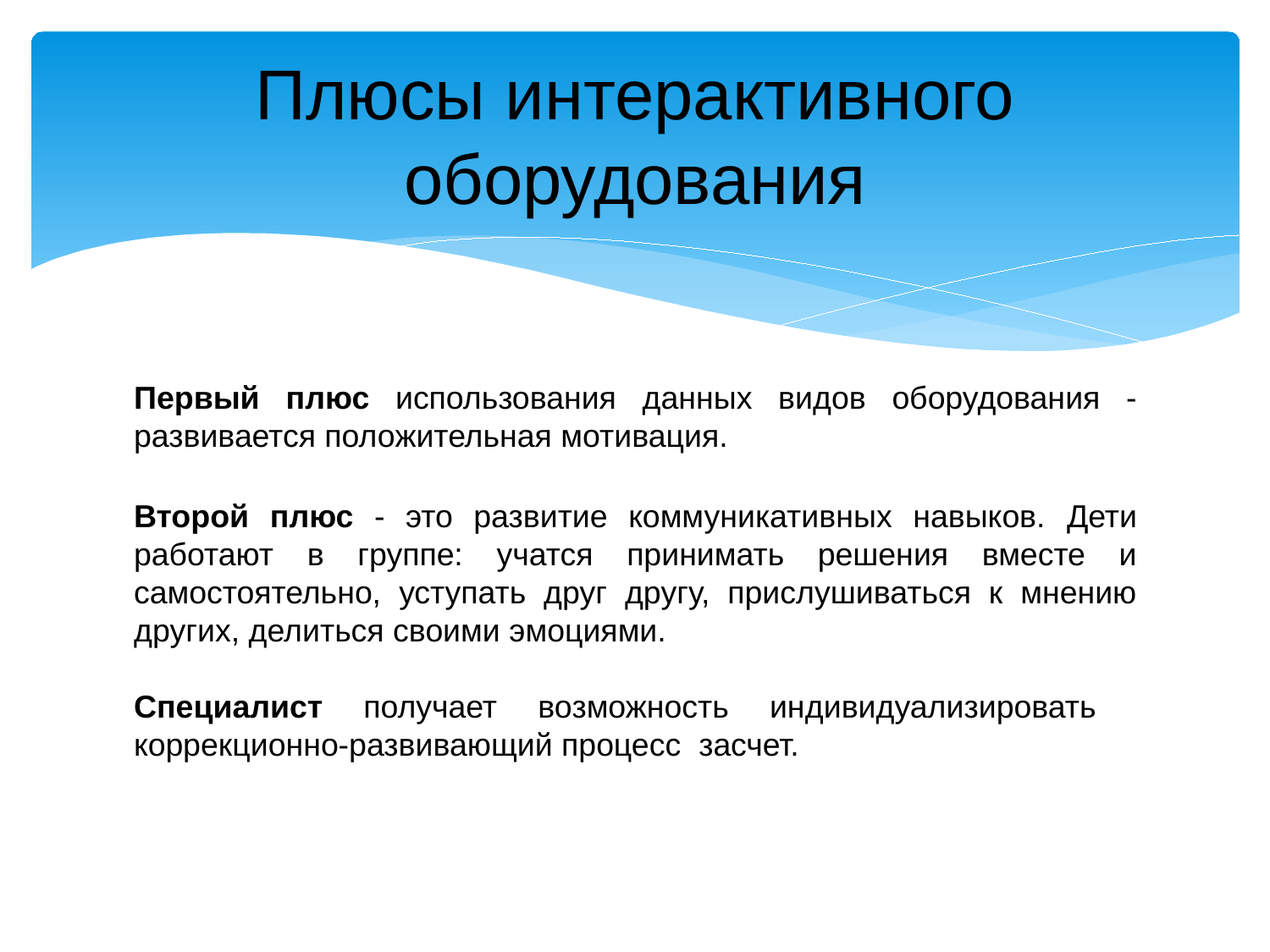

# Плюсы интерактивного оборудования
Первый плюс использования данных видов оборудования - развивается положительная мотивация.

Второй плюс - это развитие коммуникативных навыков. Дети работают в группе: учатся принимать решения вместе и самостоятельно, уступать друг другу, прислушиваться к мнению других, делиться своими эмоциями.

Специалист получает возможность индивидуализировать  коррекционно-развивающий процесс  засчет.